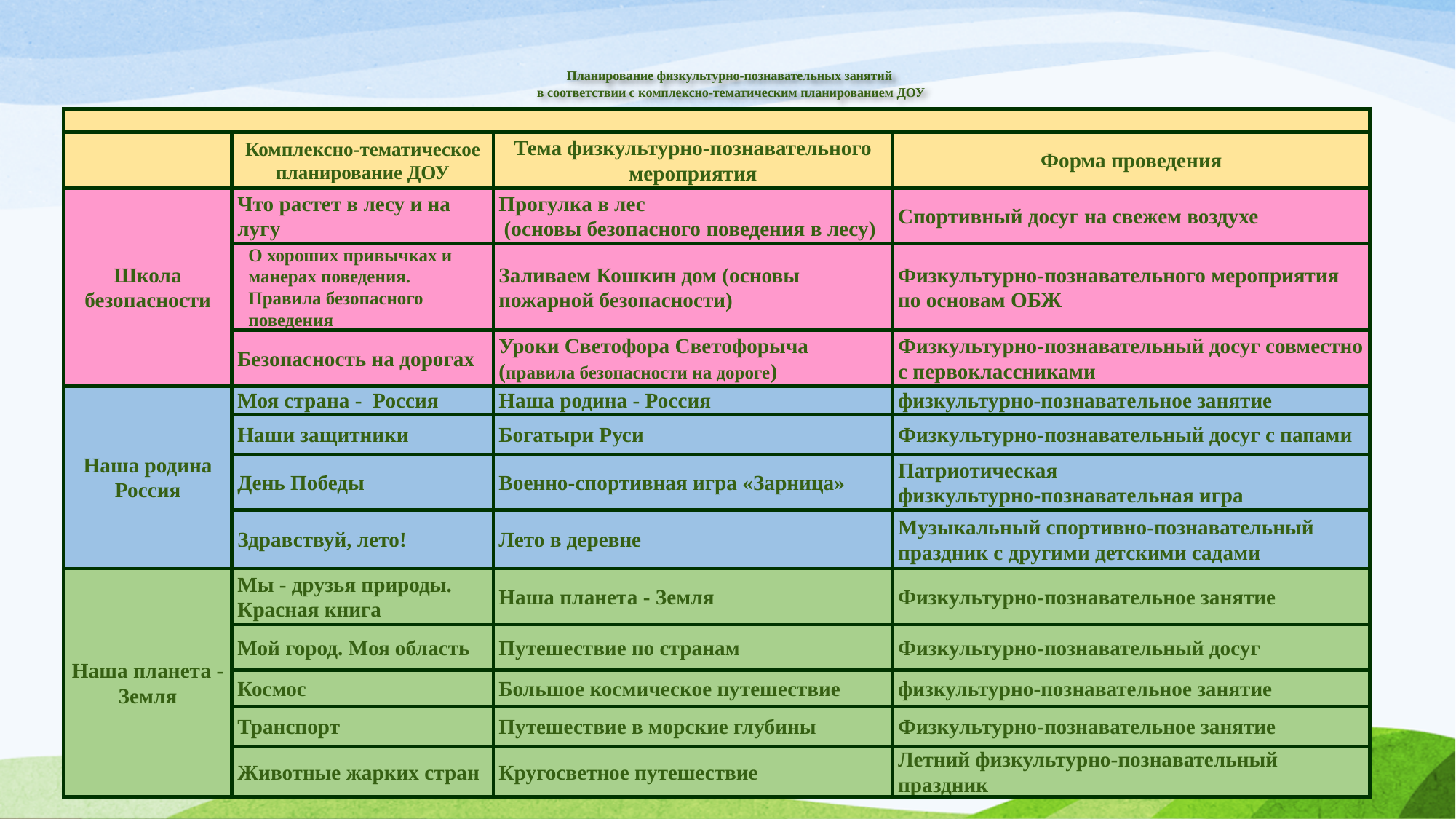

# Планирование физкультурно-познавательных занятий в соответствии с комплексно-тематическим планированием ДОУ
|  |  |  |  |
| --- | --- | --- | --- |
|  | Комплексно-тематическое планирование ДОУ | Тема физкультурно-познавательного мероприятия | Форма проведения |
| Школа безопасности | Что растет в лесу и на лугу | Прогулка в лес (основы безопасного поведения в лесу) | Спортивный досуг на свежем воздухе |
|  | О хороших привычках и манерах поведения. Правила безопасного поведения | Заливаем Кошкин дом (основы пожарной безопасности) | Физкультурно-познавательного мероприятия по основам ОБЖ |
|  | Безопасность на дорогах | Уроки Светофора Светофорыча (правила безопасности на дороге) | Физкультурно-познавательный досуг совместно с первоклассниками |
| Наша родина Россия | Моя страна - Россия | Наша родина - Россия | физкультурно-познавательное занятие |
|  | Наши защитники | Богатыри Руси | Физкультурно-познавательный досуг с папами |
|  | День Победы | Военно-спортивная игра «Зарница» | Патриотическая физкультурно-познавательная игра |
|  | Здравствуй, лето! | Лето в деревне | Музыкальный спортивно-познавательный праздник с другими детскими садами |
| Наша планета - Земля | Мы - друзья природы. Красная книга | Наша планета - Земля | Физкультурно-познавательное занятие |
|  | Мой город. Моя область | Путешествие по странам | Физкультурно-познавательный досуг |
|  | Космос | Большое космическое путешествие | физкультурно-познавательное занятие |
|  | Транспорт | Путешествие в морские глубины | Физкультурно-познавательное занятие |
|  | Животные жарких стран | Кругосветное путешествие | Летний физкультурно-познавательный праздник |